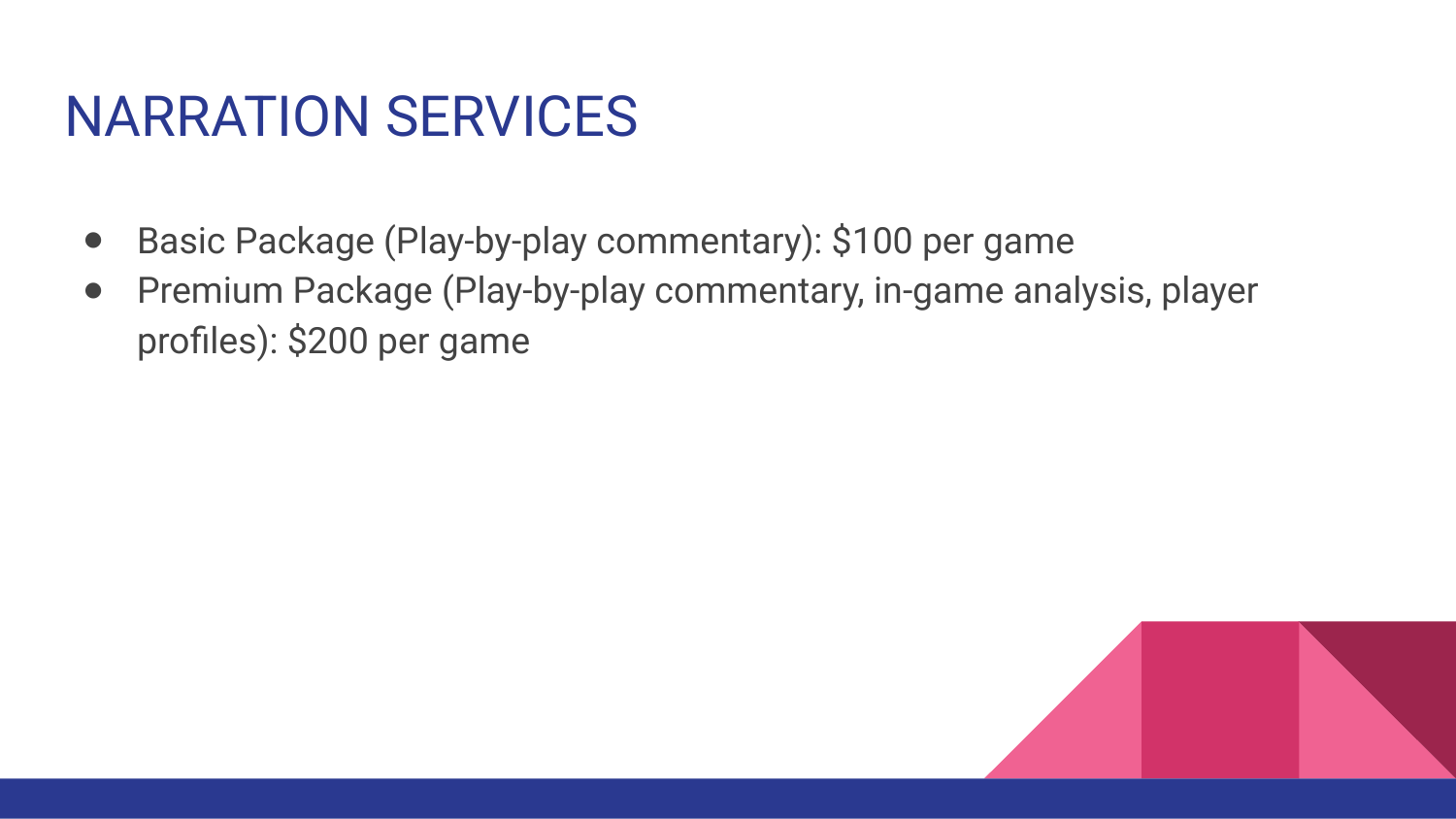

# NARRATION SERVICES
Basic Package (Play-by-play commentary): $100 per game
Premium Package (Play-by-play commentary, in-game analysis, player profiles): $200 per game